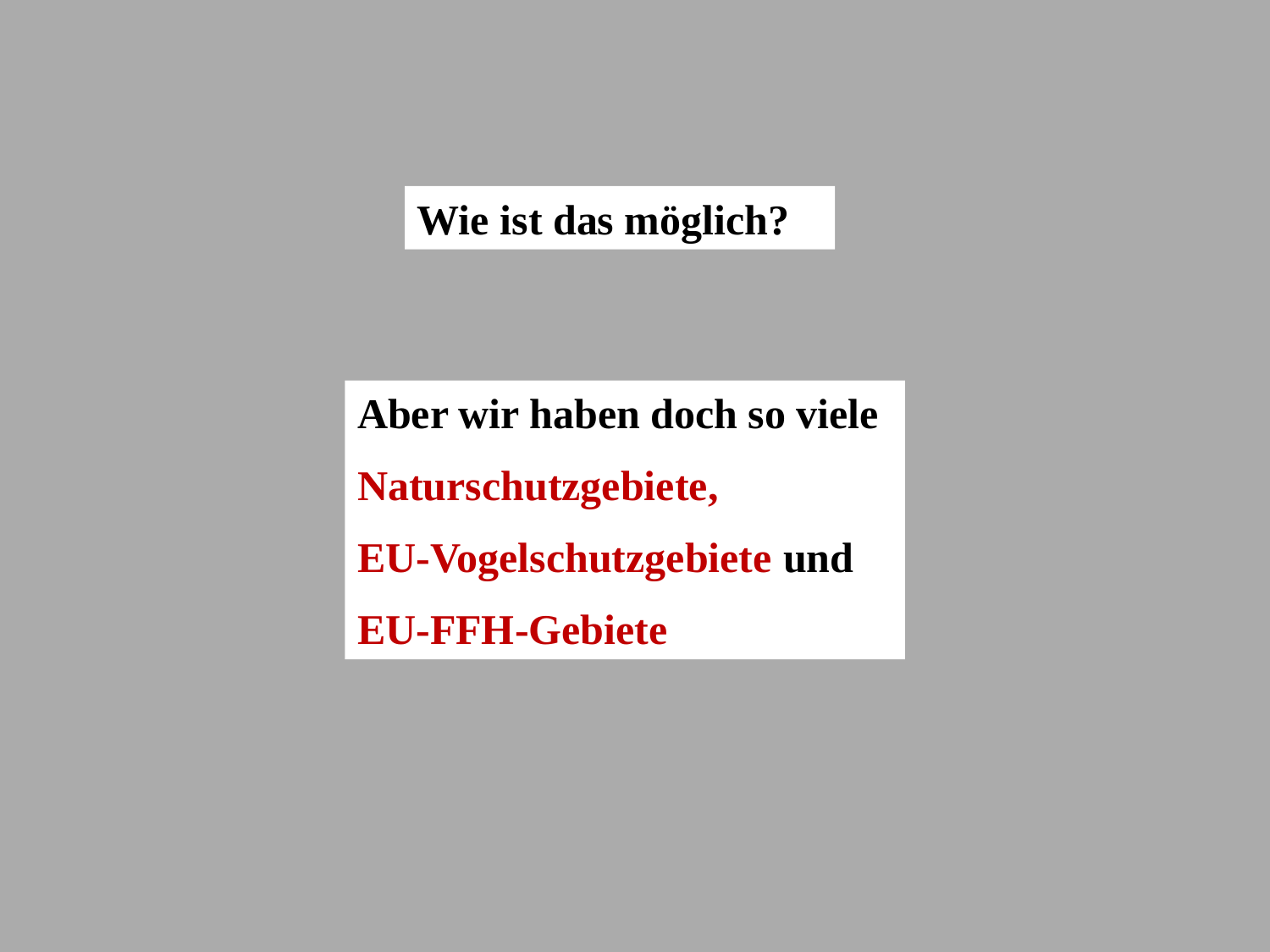

Wie ist das möglich?
Aber wir haben doch so viele
Naturschutzgebiete,
EU-Vogelschutzgebiete und
EU-FFH-Gebiete